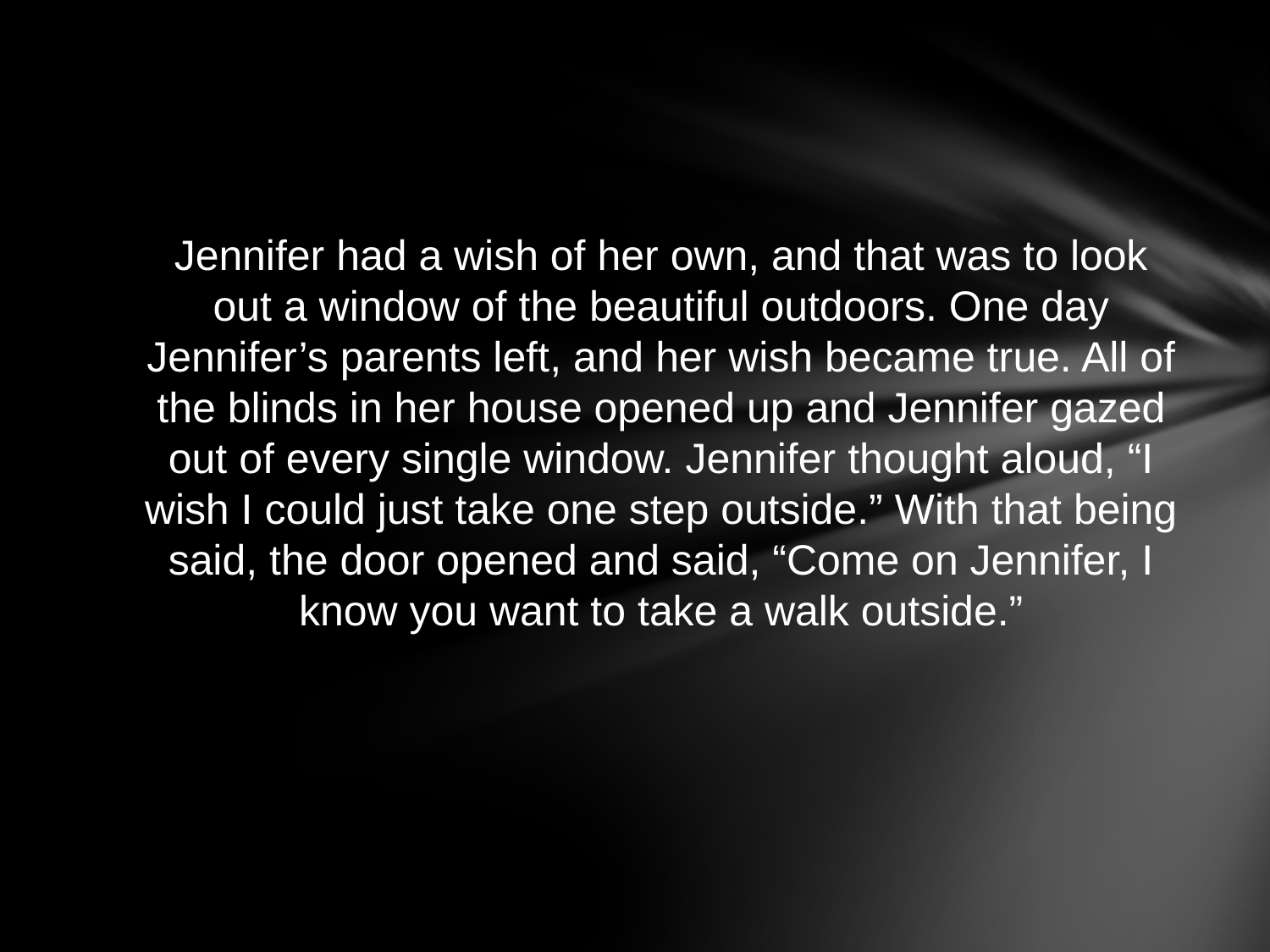

Jennifer had a wish of her own, and that was to look out a window of the beautiful outdoors. One day Jennifer’s parents left, and her wish became true. All of the blinds in her house opened up and Jennifer gazed out of every single window. Jennifer thought aloud, “I wish I could just take one step outside.” With that being said, the door opened and said, “Come on Jennifer, I know you want to take a walk outside.”